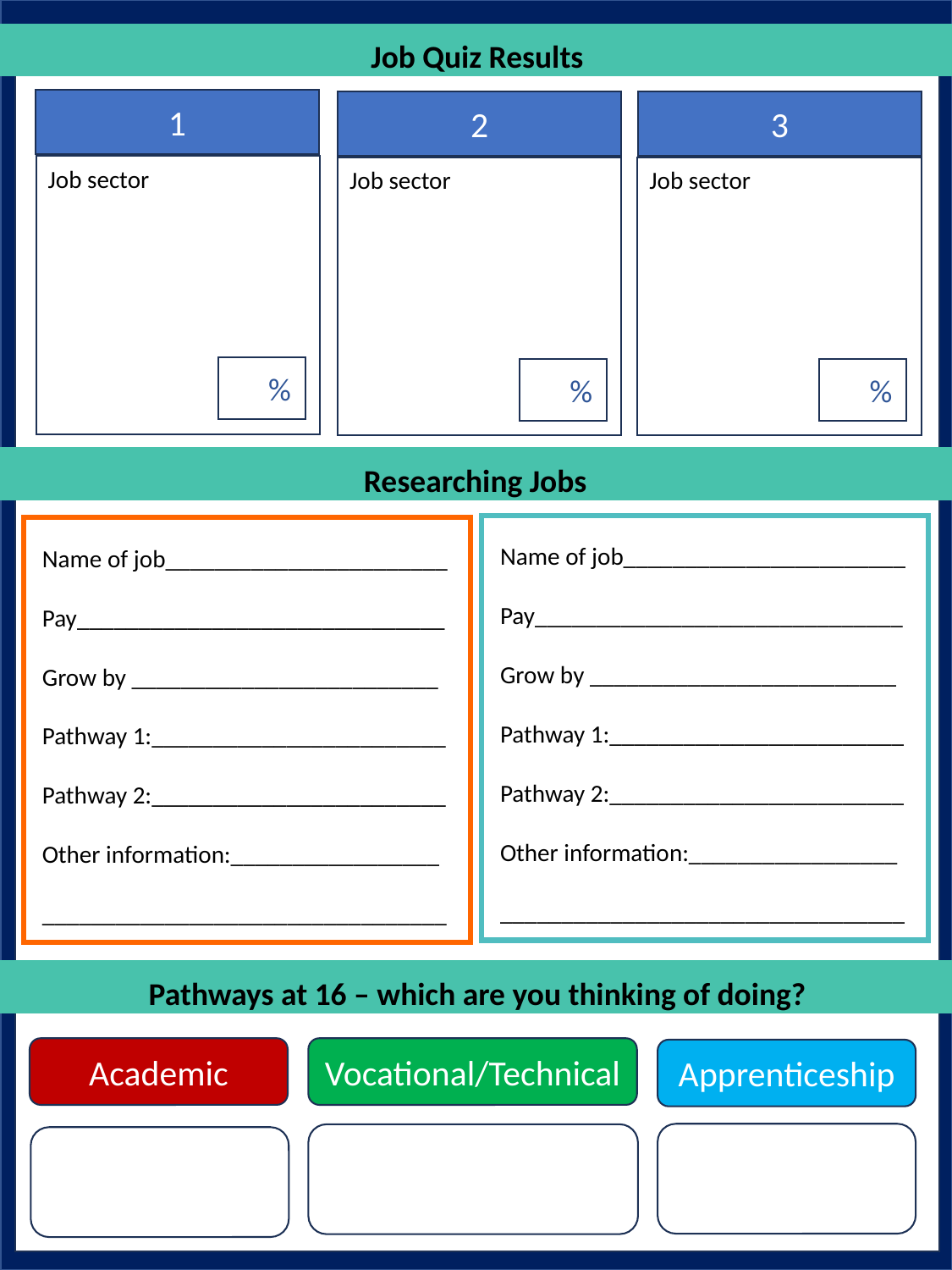

Job Quiz Results

1

Job sector
     %
2

Job sector
     %
3

Job sector
     %
Researching Jobs

Name of job_______________________

Pay______________________________

Grow by _________________________

Pathway 1:________________________

Pathway 2:________________________

Other information:_________________

_________________________________
Name of job_______________________

Pay______________________________

Grow by _________________________

Pathway 1:________________________

Pathway 2:________________________

Other information:_________________

_________________________________
Pathways at 16 – which are you thinking of doing?

Academic
Vocational/Technical
Apprenticeship